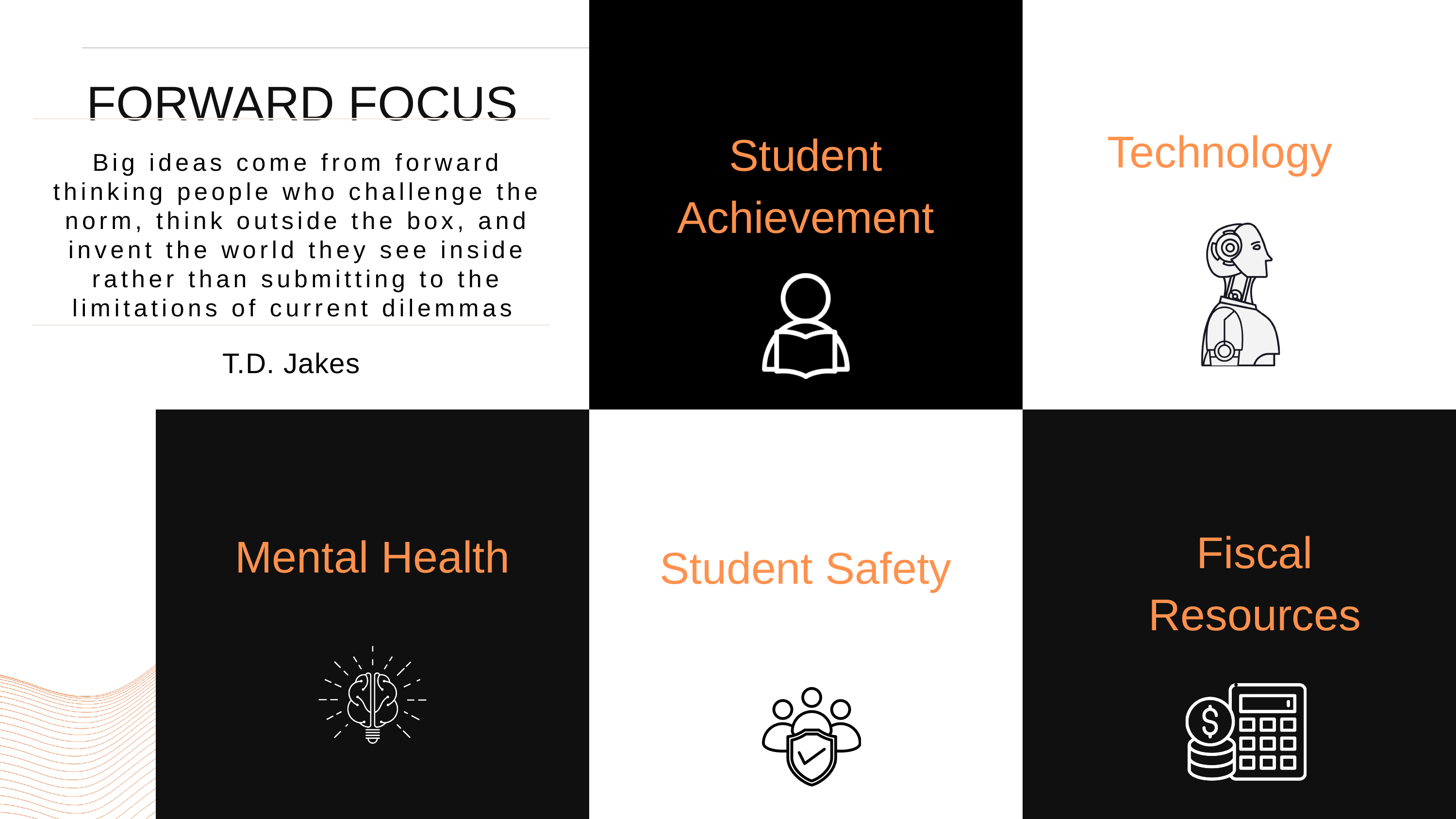

FORWARD FOCUS

Big ideas come from forward thinking people who challenge the norm, think outside the box, and invent the world they see inside rather than submitting to the limitations of current dilemmas

T.D. Jakes
Technology
Student Achievement

Fiscal Resources
Mental Health
Student Safety